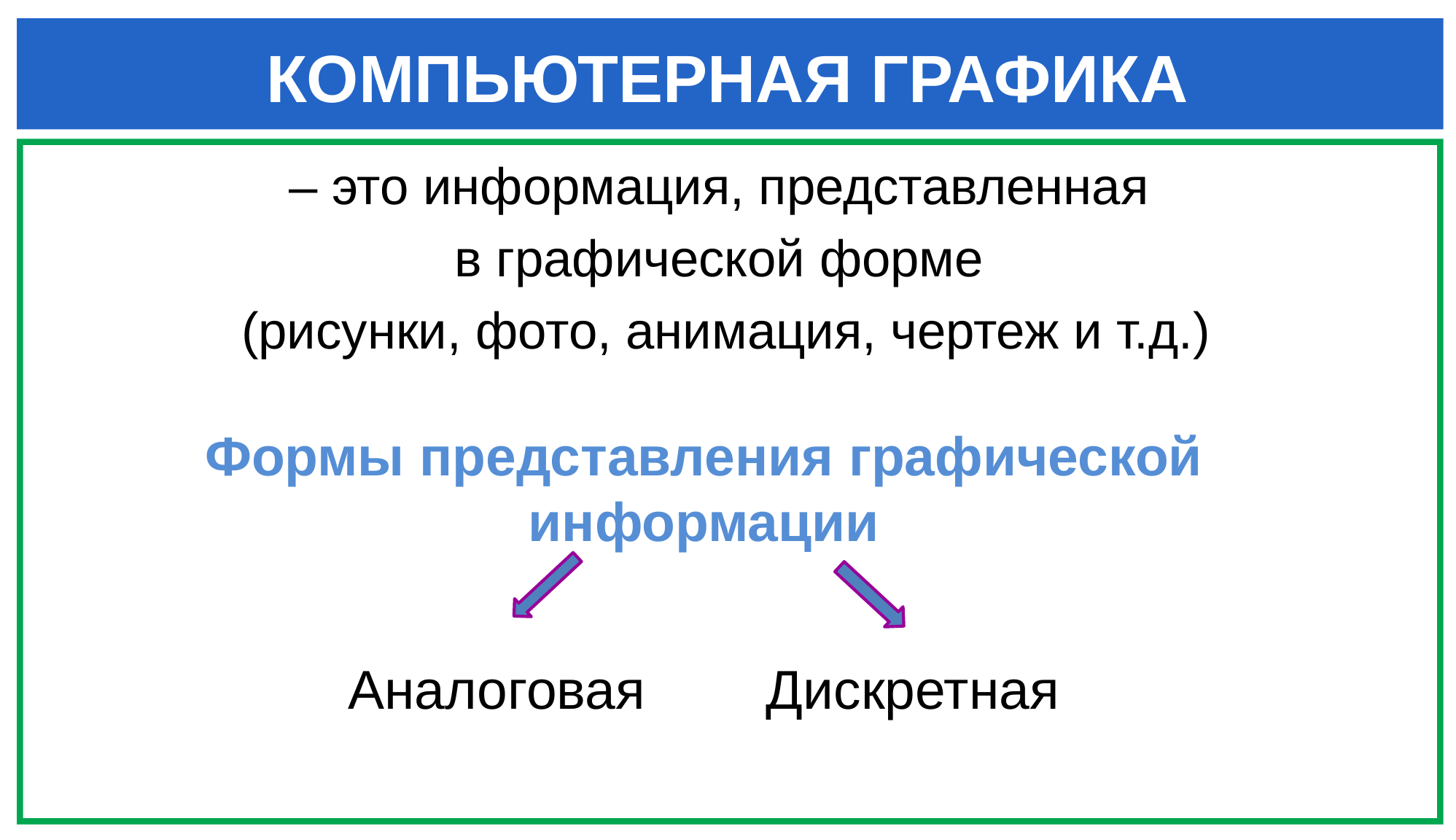

КОМПЬЮТЕРНАЯ ГРАФИКА
– это информация, представленная
в графической форме
(рисунки, фото, анимация, чертеж и т.д.)

Формы представления графической информации

Аналоговая        Дискретная